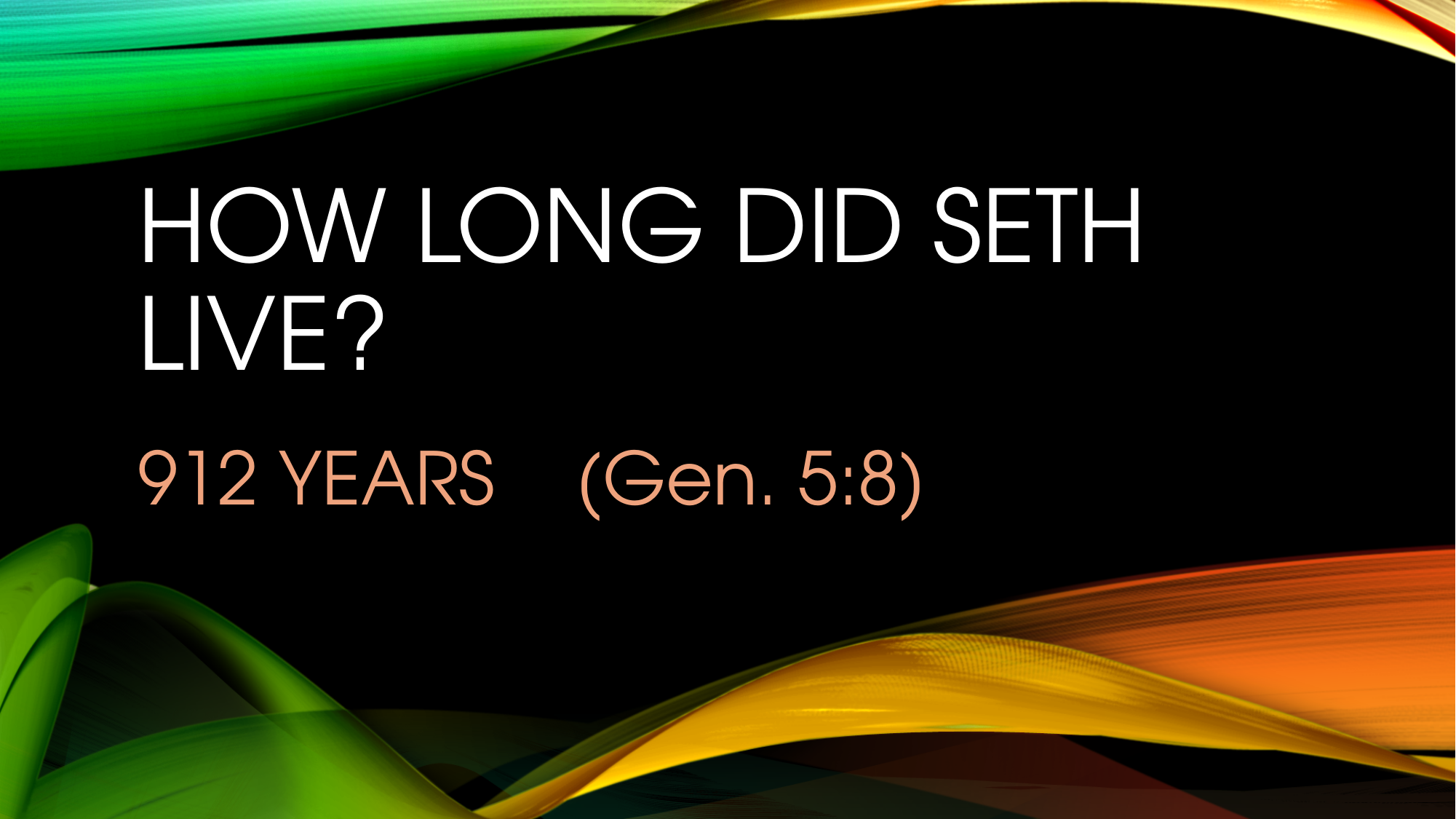

# How long did Seth live?
 YEARS    (Gen. 5:8)